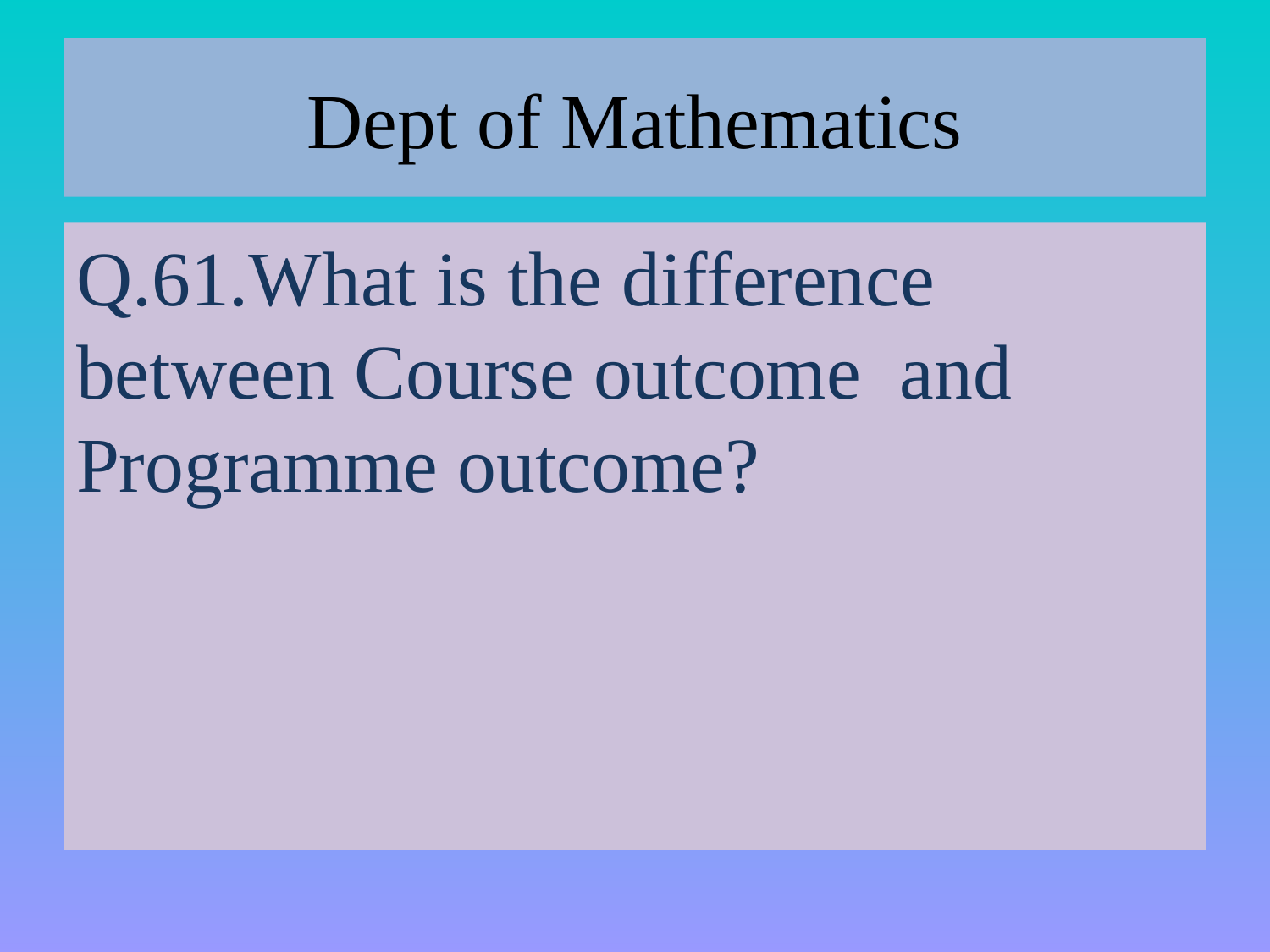

# Dept of Mathematics
Q.61.What is the difference between Course outcome  and Programme outcome?